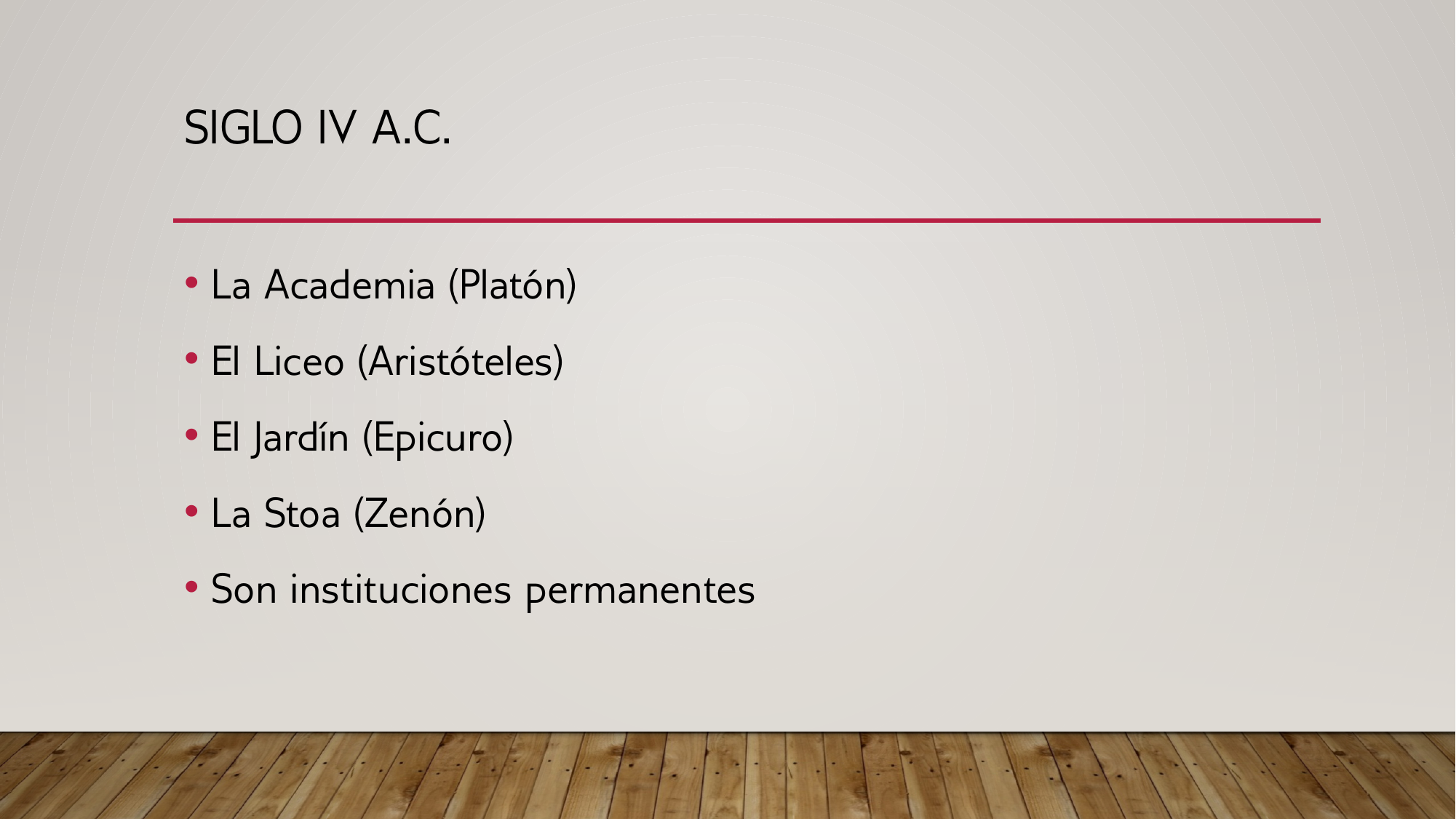

# Siglo IV a.c.
La Academia (Platón)
El Liceo (Aristóteles)
El Jardín (Epicuro)
La Stoa (Zenón)
Son instituciones permanentes